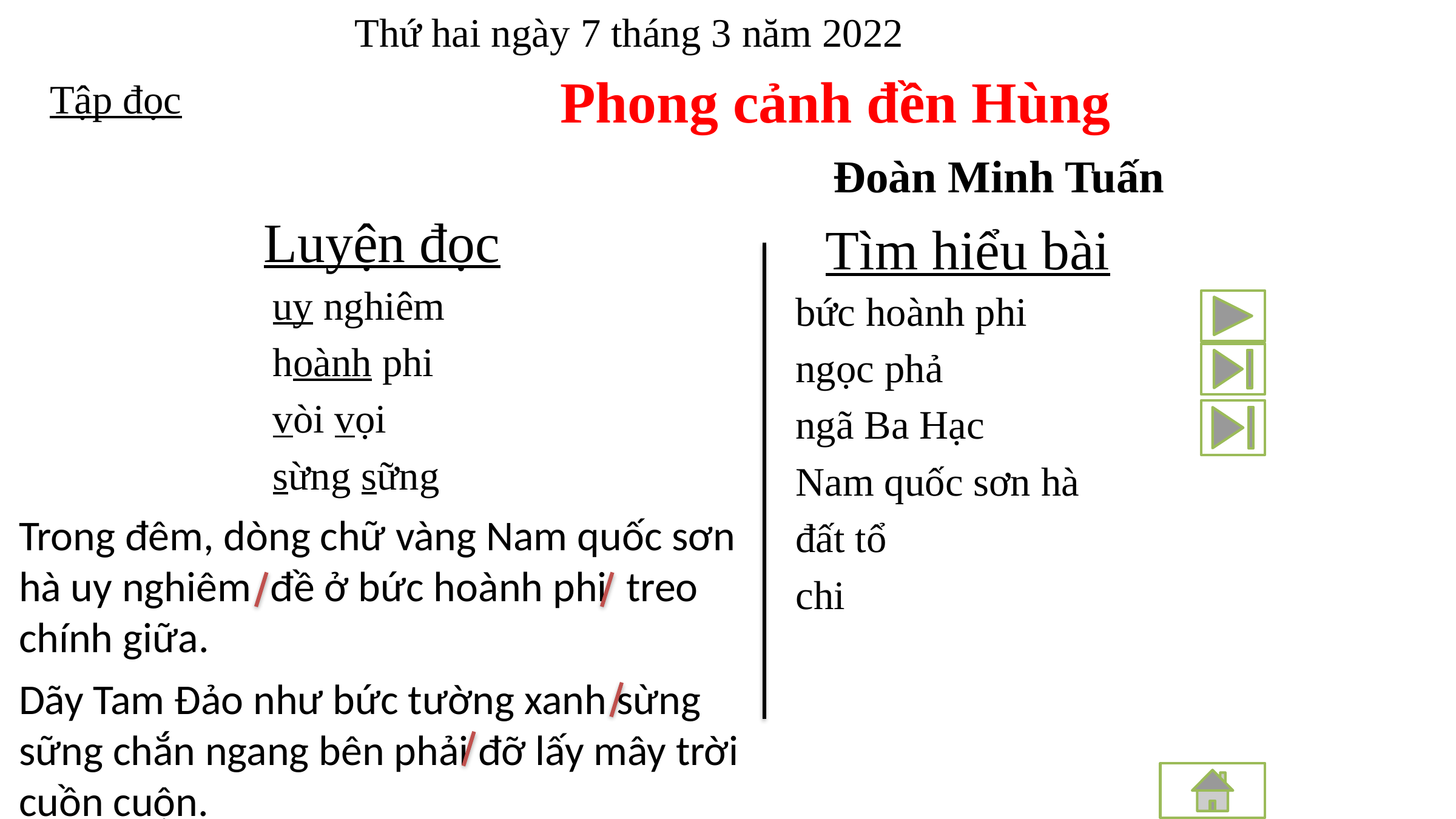

Thứ hai ngày 7 tháng 3 năm 2022
Phong cảnh đền Hùng
			Đoàn Minh Tuấn
Tập đọc
Luyện đọc
Tìm hiểu bài
uy nghiêm
hoành phi
vòi vọi
sừng sững

bức hoành phi
ngọc phả
ngã Ba Hạc
Nam quốc sơn hà
đất tổ
chi

Trong đêm, dòng chữ vàng Nam quốc sơn hà uy nghiêm  đề ở bức hoành phi  treo chính giữa.
Dãy Tam Đảo như bức tường xanh sừng sững chắn ngang bên phải đỡ lấy mây trời cuồn cuộn.